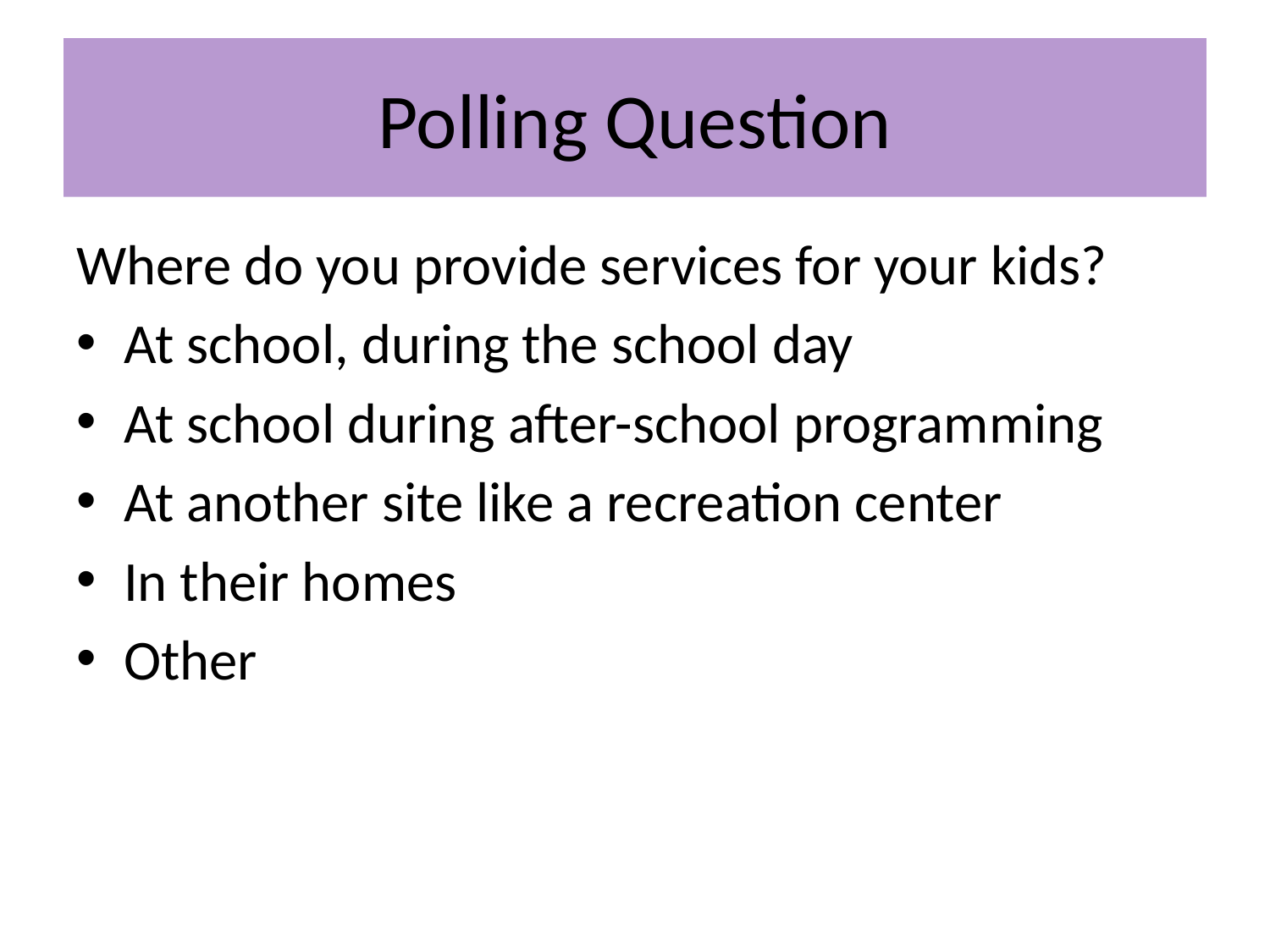

# Polling Question
Where do you provide services for your kids?
At school, during the school day
At school during after-school programming
At another site like a recreation center
In their homes
Other